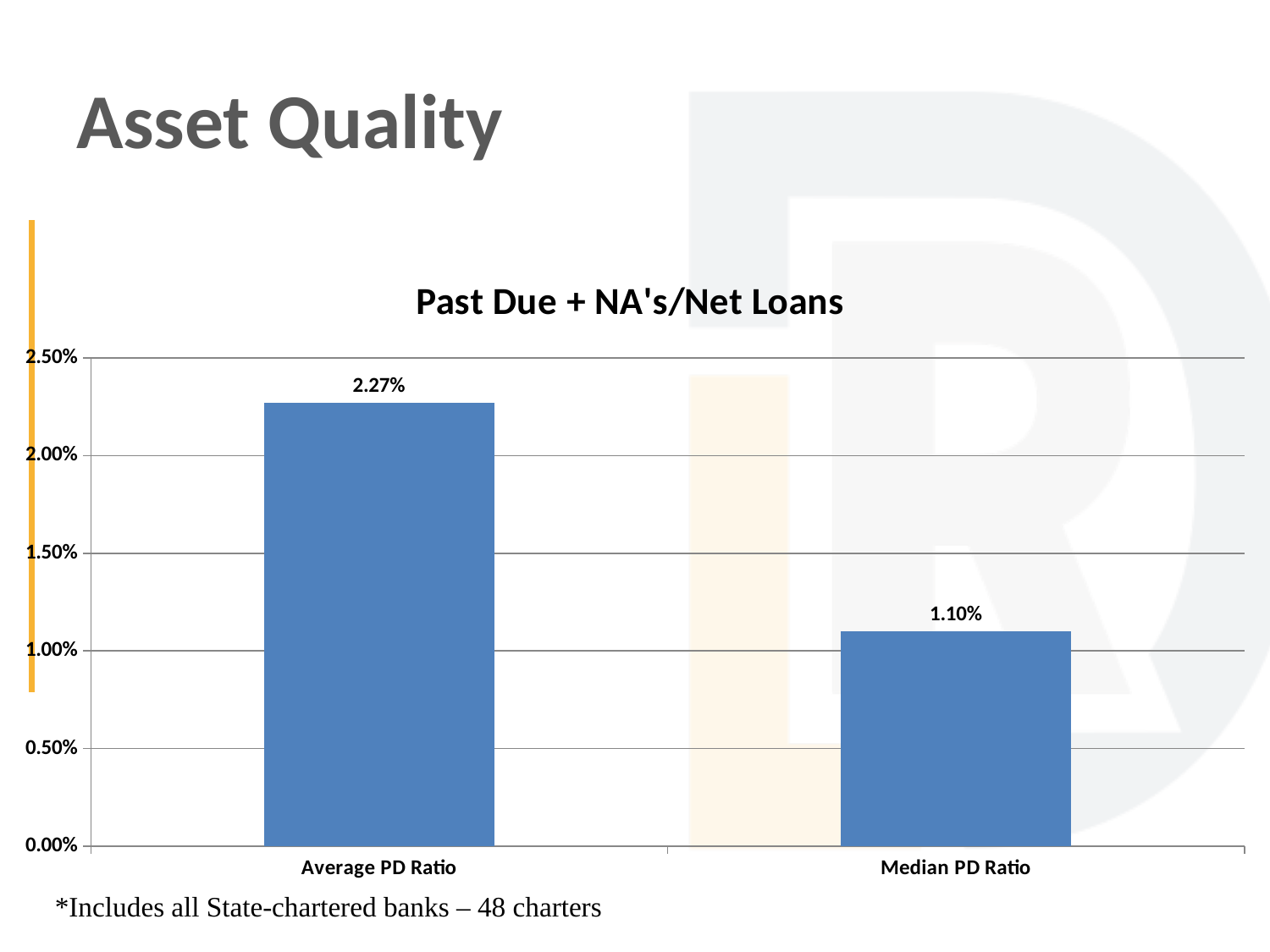

# Asset Quality

### Chart:

| Category | Past Due + NA's/Net Loans  |
|---|---|
| Average PD Ratio | 0.0227 |
| Median PD Ratio | 0.011 |
*Includes all State-chartered banks – 48 charters